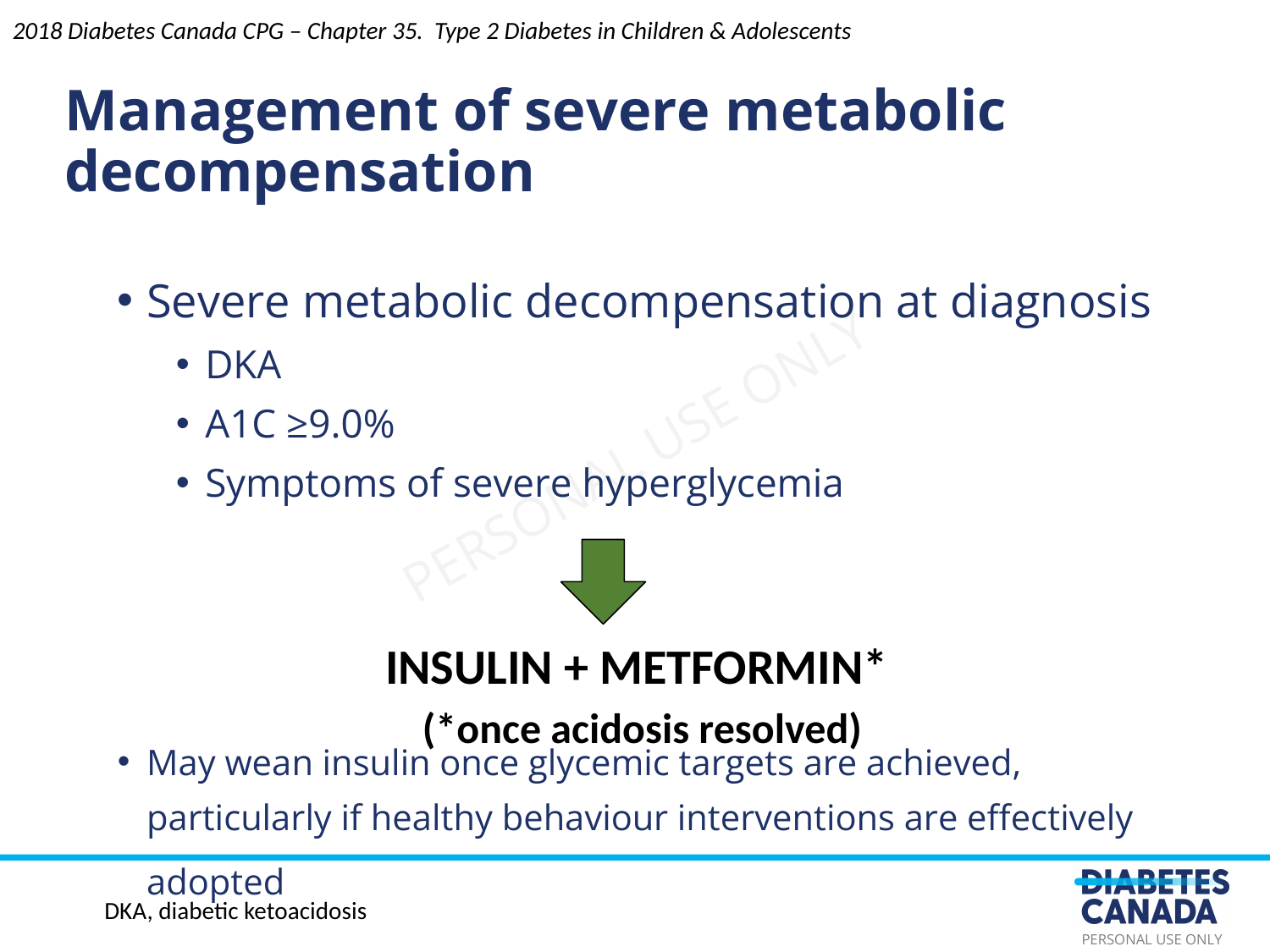

2018 Diabetes Canada CPG – Chapter 35.  Type 2 Diabetes in Children & Adolescents
Management of severe metabolic decompensation
Severe metabolic decompensation at diagnosis
DKA
A1C ≥9.0%
Symptoms of severe hyperglycemia

May wean insulin once glycemic targets are achieved, particularly if healthy behaviour interventions are effectively adopted

INSULIN + METFORMIN*
 (*once acidosis resolved)
DKA, diabetic ketoacidosis